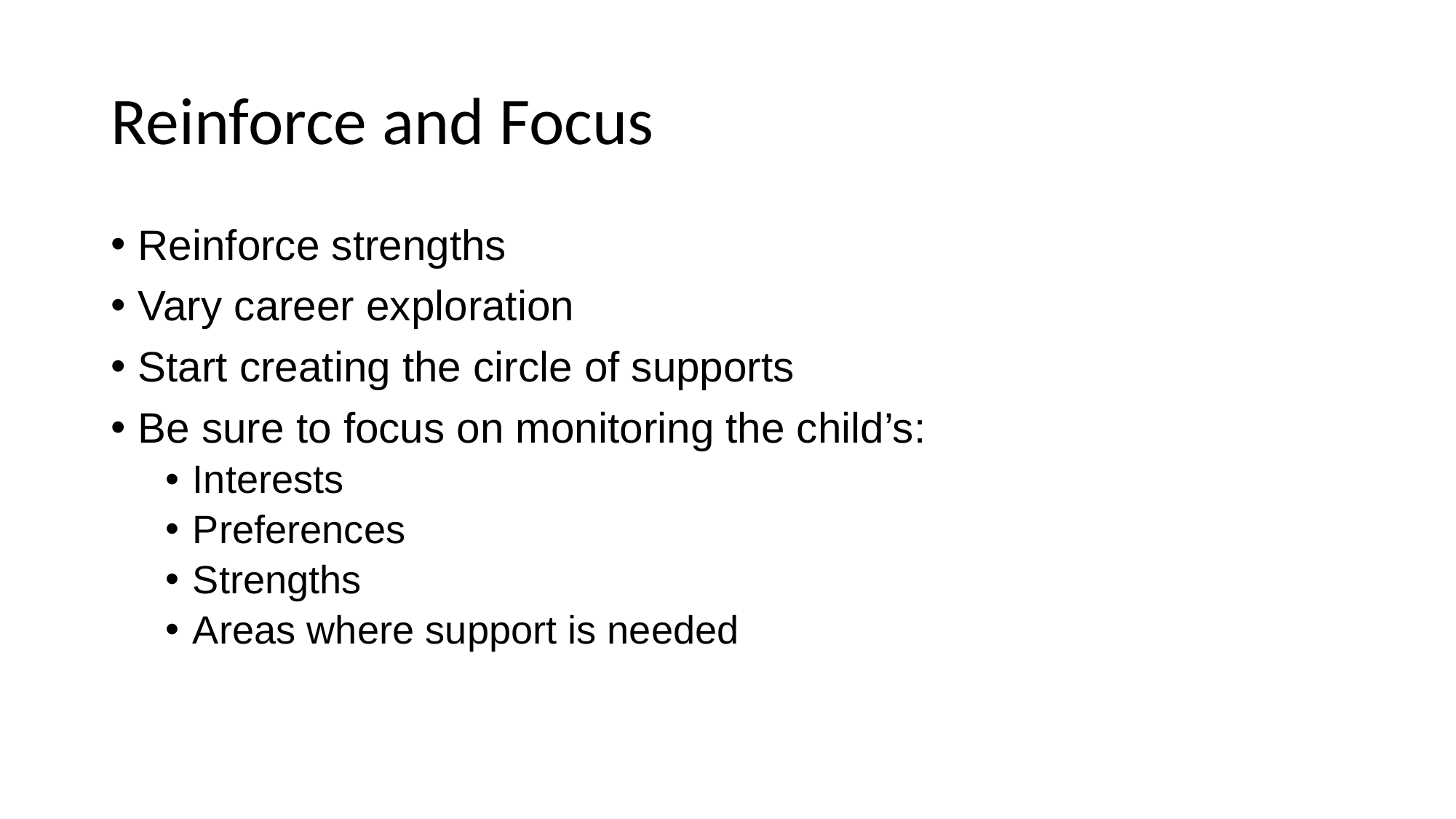

# Reinforce and Focus #1
Reinforce strengths
Vary career exploration
Start creating the circle of supports
Be sure to focus on monitoring the child’s:
Interests
Preferences
Strengths
Areas where support is needed